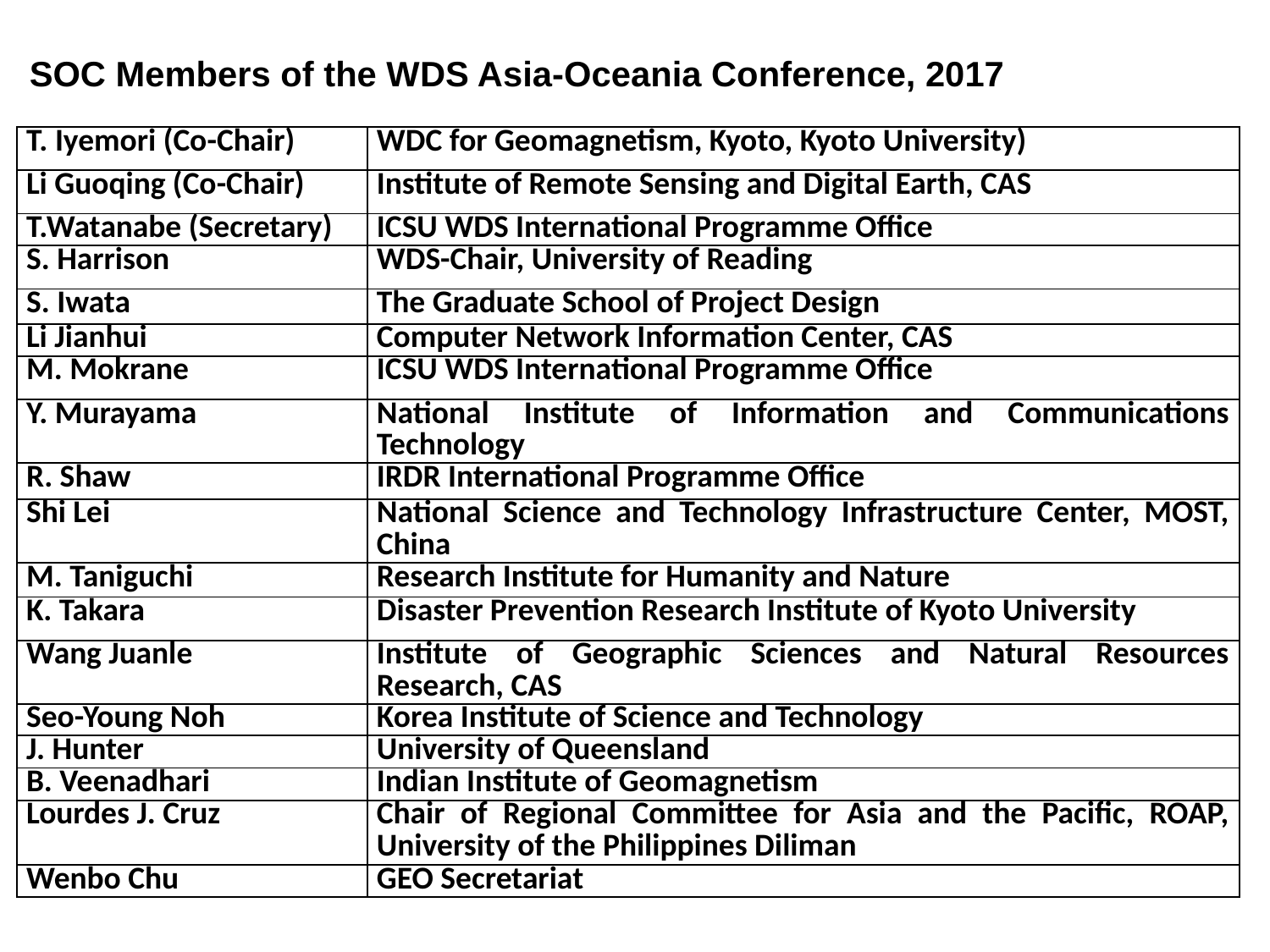

SOC Members of the WDS Asia-Oceania Conference, 2017

| T. Iyemori (Co-Chair) | WDC for Geomagnetism, Kyoto, Kyoto University) |
| --- | --- |
| Li Guoqing (Co-Chair) | Institute of Remote Sensing and Digital Earth, CAS |
| T.Watanabe (Secretary) | ICSU WDS International Programme Office |
| S. Harrison | WDS-Chair, University of Reading |
| S. Iwata | The Graduate School of Project Design |
| Li Jianhui | Computer Network Information Center, CAS |
| M. Mokrane | ICSU WDS International Programme Office |
| Y. Murayama | National Institute of Information and Communications Technology |
| R. Shaw | IRDR International Programme Office |
| Shi Lei | National Science and Technology Infrastructure Center, MOST, China |
| M. Taniguchi | Research Institute for Humanity and Nature |
| K. Takara | Disaster Prevention Research Institute of Kyoto University |
| Wang Juanle | Institute of Geographic Sciences and Natural Resources Research, CAS |
| Seo-Young Noh | Korea Institute of Science and Technology |
| J. Hunter | University of Queensland |
| B. Veenadhari | Indian Institute of Geomagnetism |
| Lourdes J. Cruz | Chair of Regional Committee for Asia and the Pacific, ROAP, University of the Philippines Diliman |
| Wenbo Chu | GEO Secretariat |